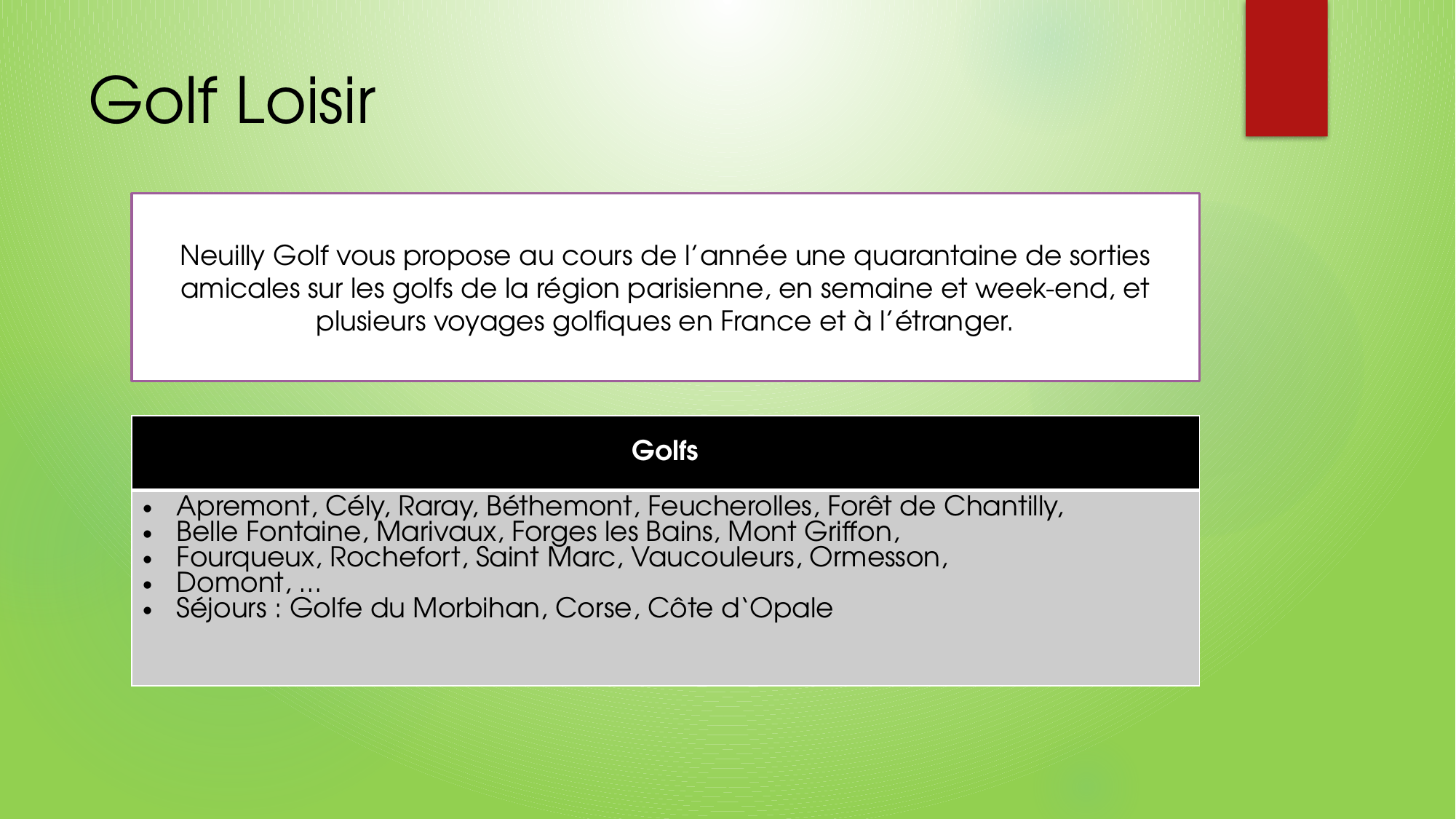

# Golf Loisir
Neuilly Golf vous propose au cours de l’année une quarantaine de sorties amicales sur les golfs de la région parisienne, en semaine et week-end, et plusieurs voyages golfiques en France et à l’étranger.

| Golfs |
| --- |
| Apremont, Cély, Raray, Béthemont, Feucherolles, Forêt de Chantilly, Belle Fontaine, Marivaux, Forges les Bains, Mont Griffon, Fourqueux, Rochefort, Saint Marc, Vaucouleurs, Ormesson, Domont, … Séjours : Golfe du Morbihan, Corse, Côte d‘Opale |